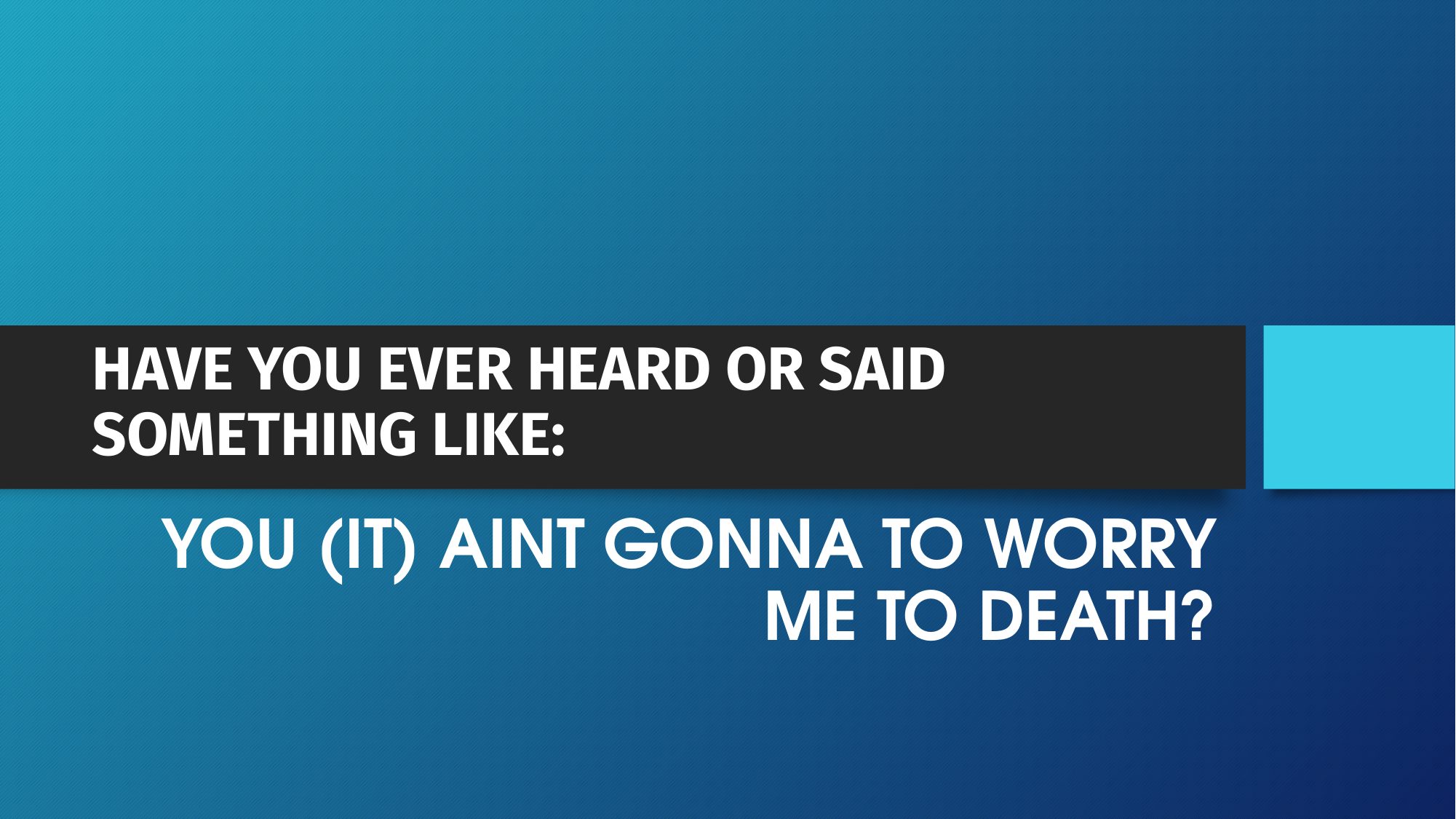

# HAVE YOU EVER HEARD OR SAID SOMETHING LIKE:
YOU (IT) AINT GONNA TO WORRY ME TO DEATH?